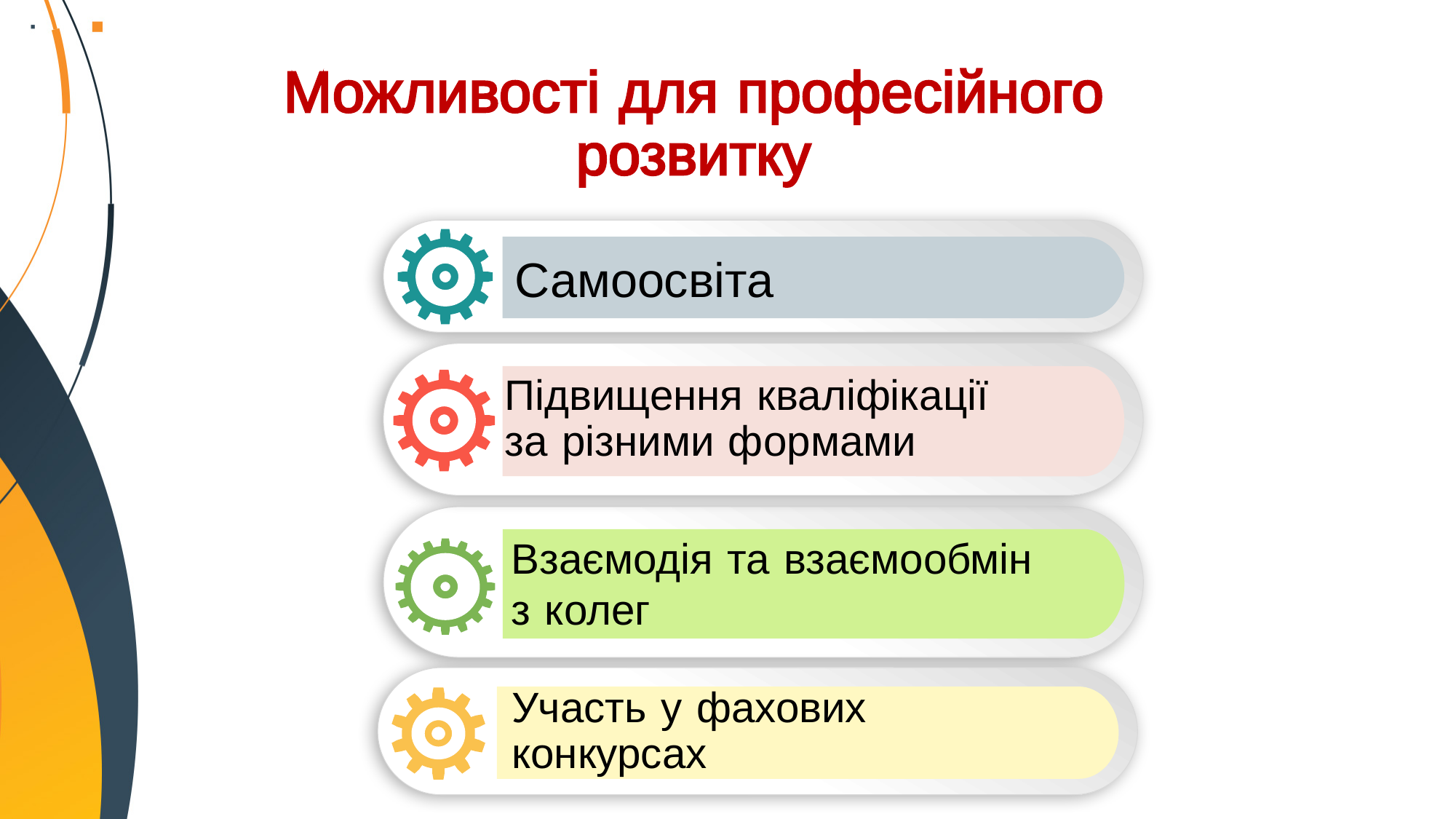

Можливості для професійного розвитку

Самоосвіта

Підвищення кваліфікації
за різними формами

Взаємодія та взаємообмін з колег

Участь у фахових конкурсах